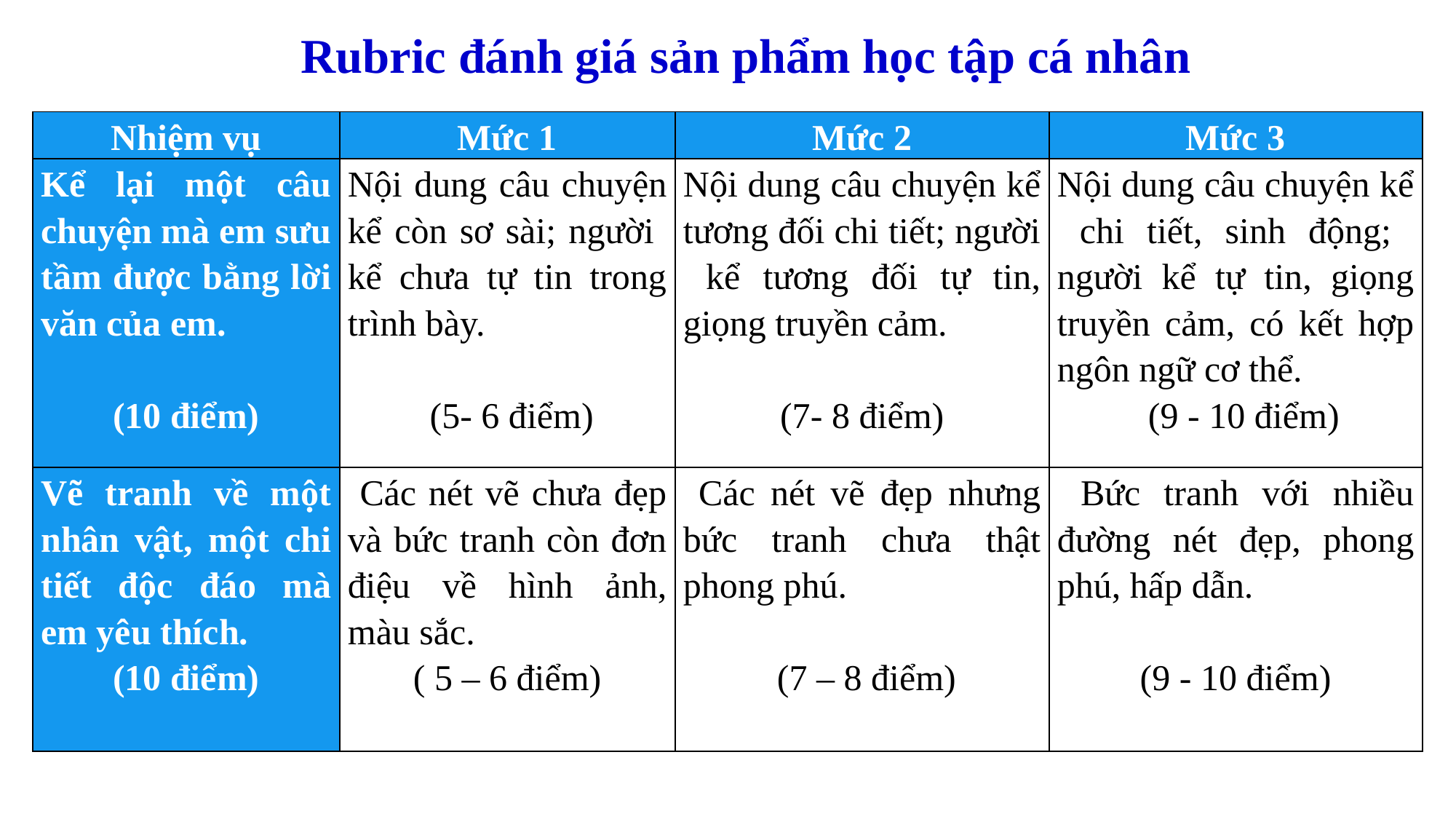

Rubric đánh giá sản phẩm học tập cá nhân
| Nhiệm vụ | Mức 1 | Mức 2 | Mức 3 |
| --- | --- | --- | --- |
| Kể lại một câu chuyện mà em sưu tầm được bằng lời văn của em. (10 điểm) | Nội dung câu chuyện kể còn sơ sài; người kể chưa tự tin trong trình bày. (5- 6 điểm) | Nội dung câu chuyện kể tương đối chi tiết; người kể tương đối tự tin, giọng truyền cảm. (7- 8 điểm) | Nội dung câu chuyện kể chi tiết, sinh động; người kể tự tin, giọng truyền cảm, có kết hợp ngôn ngữ cơ thể. (9 - 10 điểm) |
| Vẽ tranh về một nhân vật, một chi tiết độc đáo mà em yêu thích. (10 điểm) | Các nét vẽ chưa đẹp và bức tranh còn đơn điệu về hình ảnh, màu sắc. ( 5 – 6 điểm) | Các nét vẽ đẹp nhưng bức tranh chưa thật phong phú. (7 – 8 điểm) | Bức tranh với nhiều đường nét đẹp, phong phú, hấp dẫn. (9 - 10 điểm) |